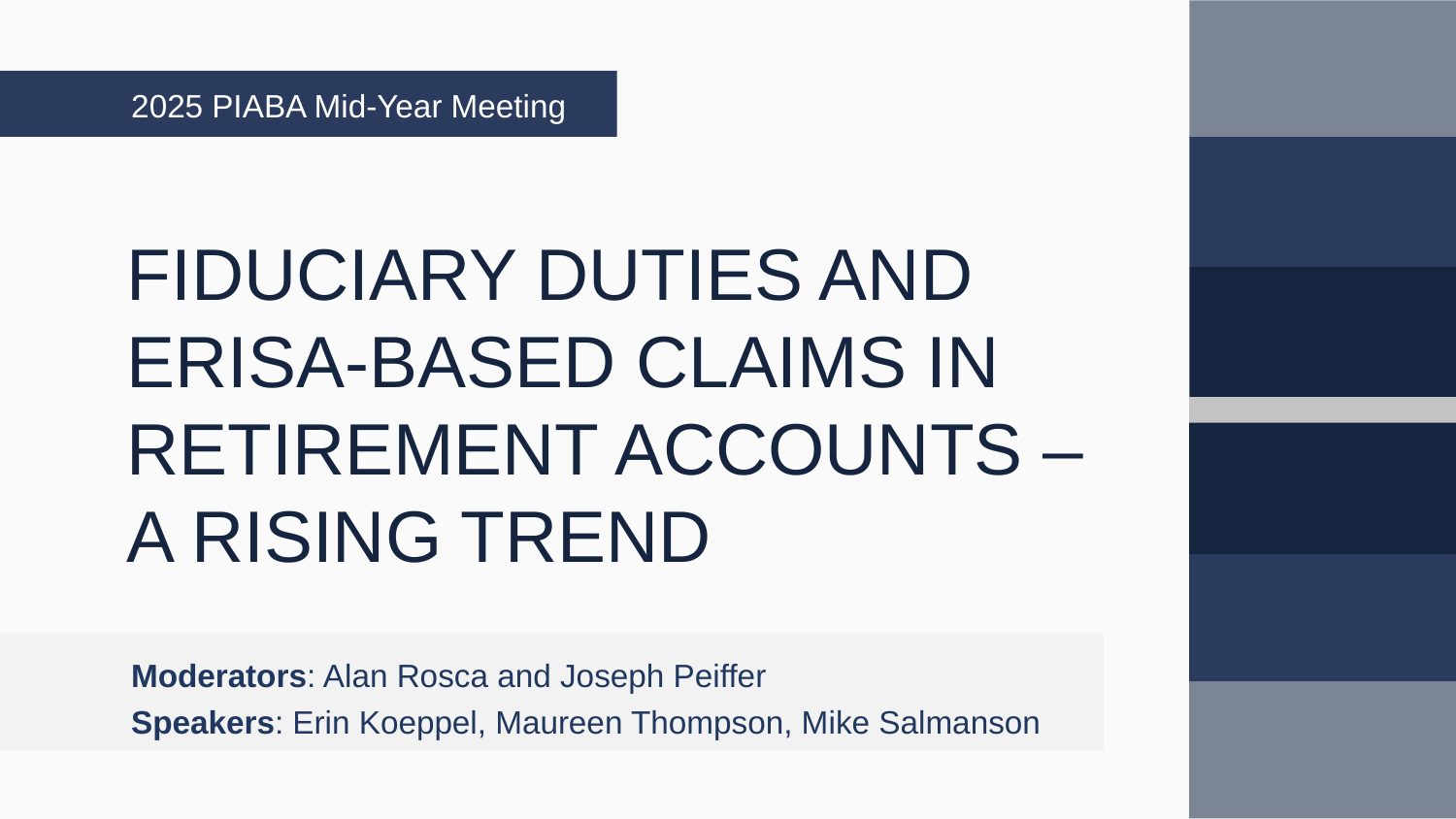

2025 PIABA Mid-Year Meeting
# Fiduciary Duties and ERISA-based Claims in Retirement Accounts – A Rising Trend
             Moderators: Alan Rosca and Joseph Peiffer
             Speakers: Erin Koeppel, Maureen Thompson, Mike Salmanson